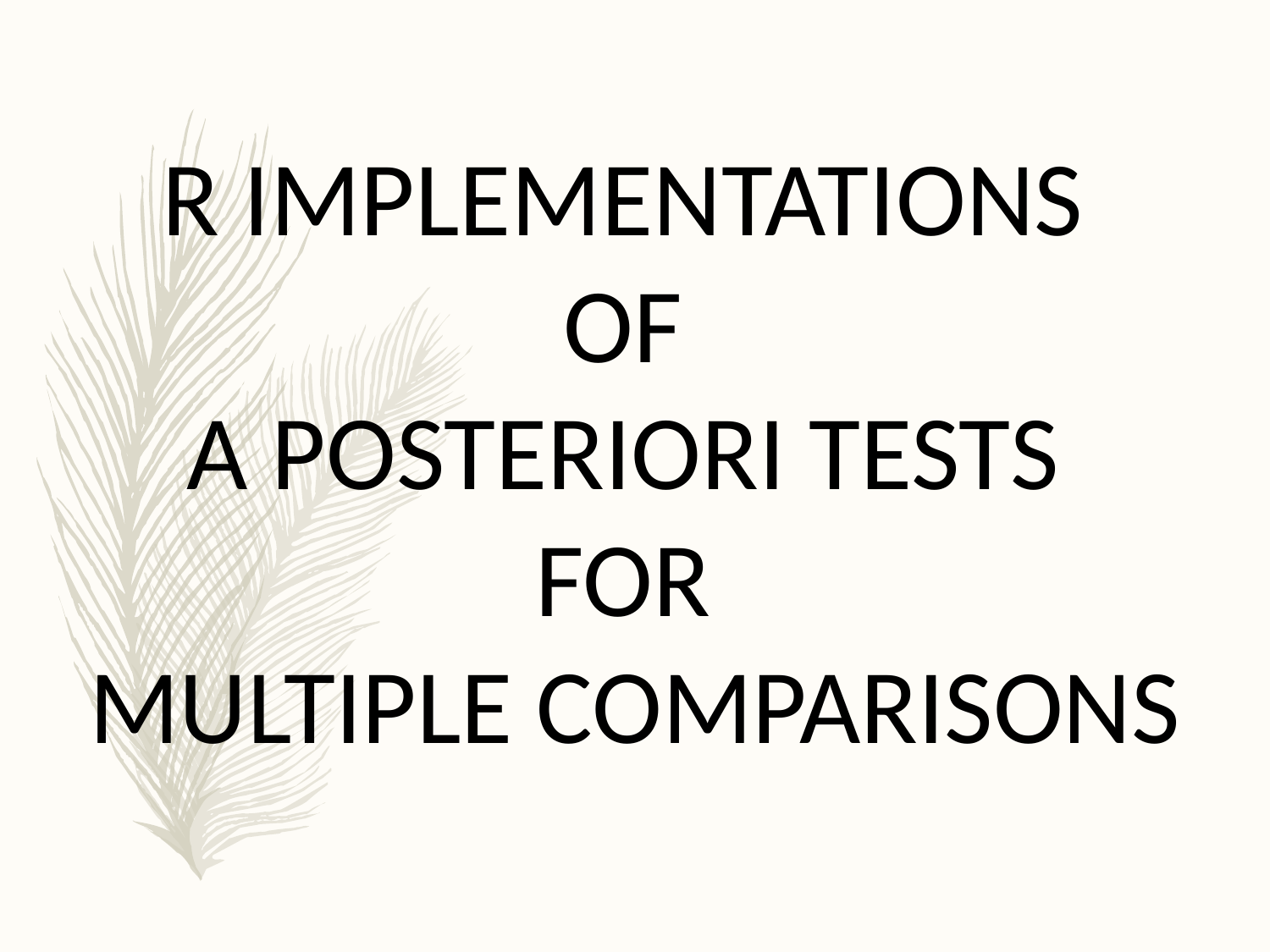

R IMPLEMENTATIONS
OF
A POSTERIORI TESTS
FOR
MULTIPLE COMPARISONS